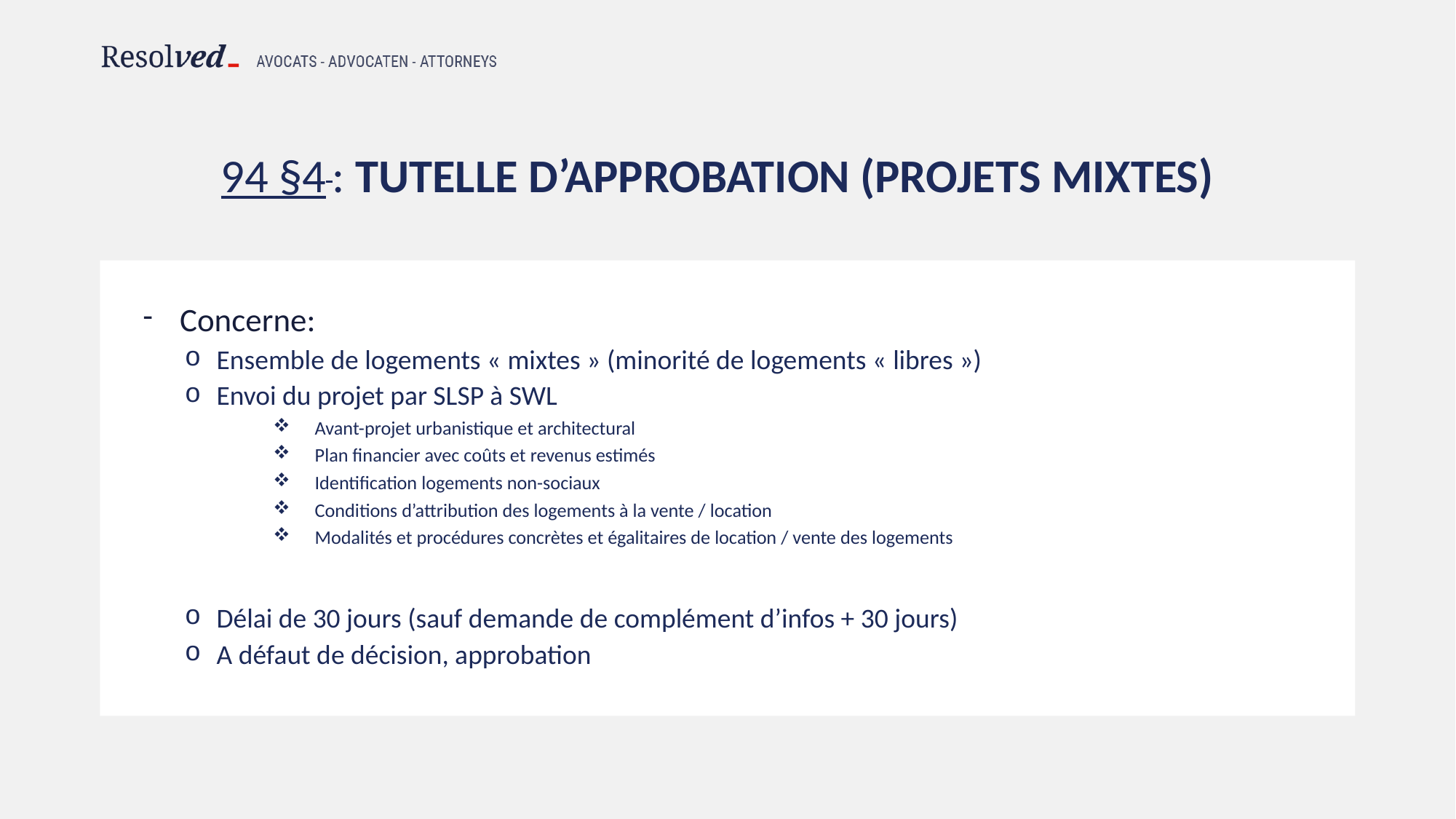

# 94 §4 : Tutelle d’approbation (PROJETS MIXTES)
Concerne:
Ensemble de logements « mixtes » (minorité de logements « libres »)
Envoi du projet par SLSP à SWL
Avant-projet urbanistique et architectural
Plan financier avec coûts et revenus estimés
Identification logements non-sociaux
Conditions d’attribution des logements à la vente / location
Modalités et procédures concrètes et égalitaires de location / vente des logements

Délai de 30 jours (sauf demande de complément d’infos + 30 jours)
A défaut de décision, approbation